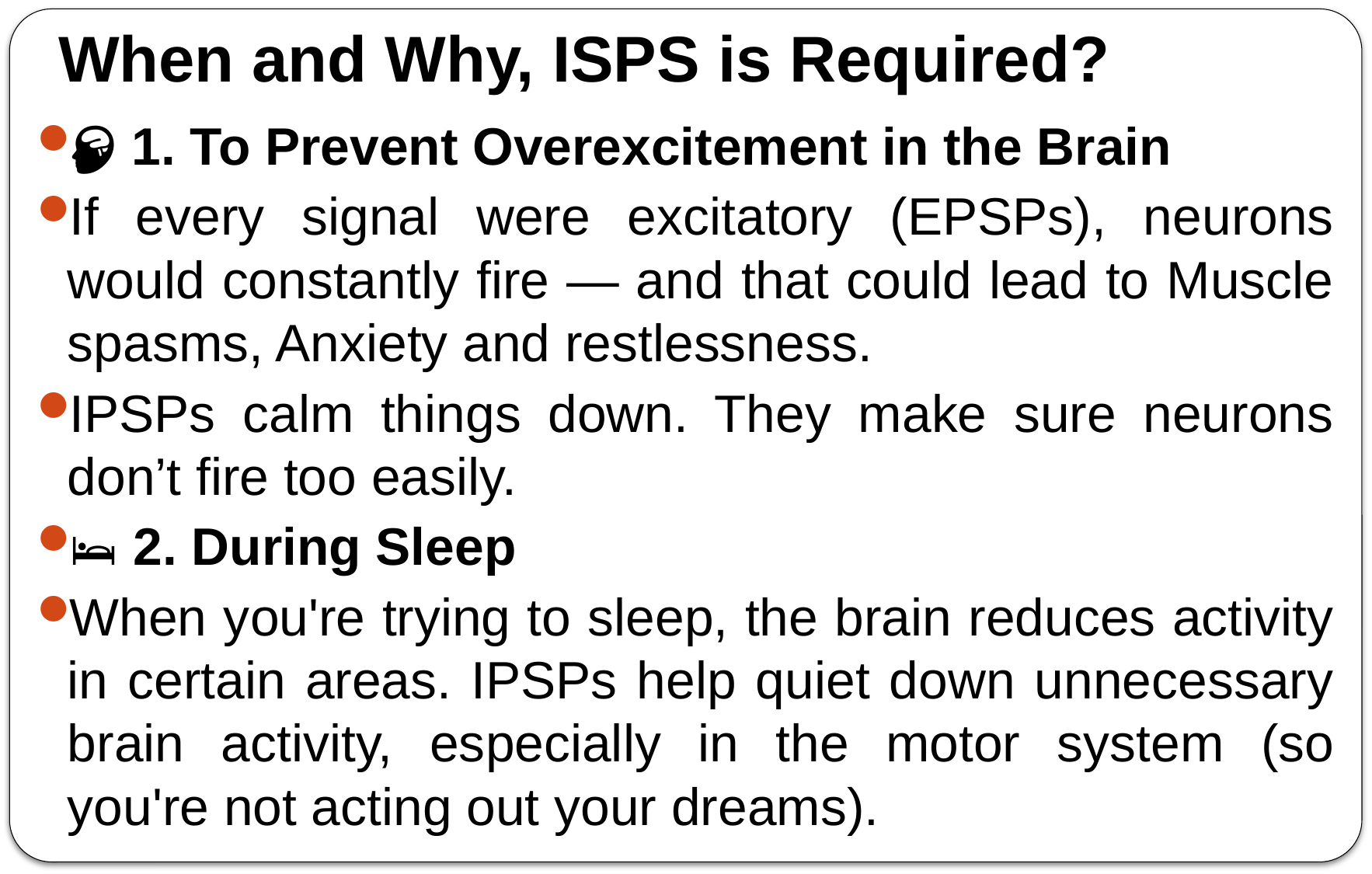

# When and Why, ISPS is Required?
🧠 1. To Prevent Overexcitement in the Brain
If every signal were excitatory (EPSPs), neurons would constantly fire — and that could lead to Muscle spasms, Anxiety and restlessness.
IPSPs calm things down. They make sure neurons don’t fire too easily.
🛌 2. During Sleep
When you're trying to sleep, the brain reduces activity in certain areas. IPSPs help quiet down unnecessary brain activity, especially in the motor system (so you're not acting out your dreams).